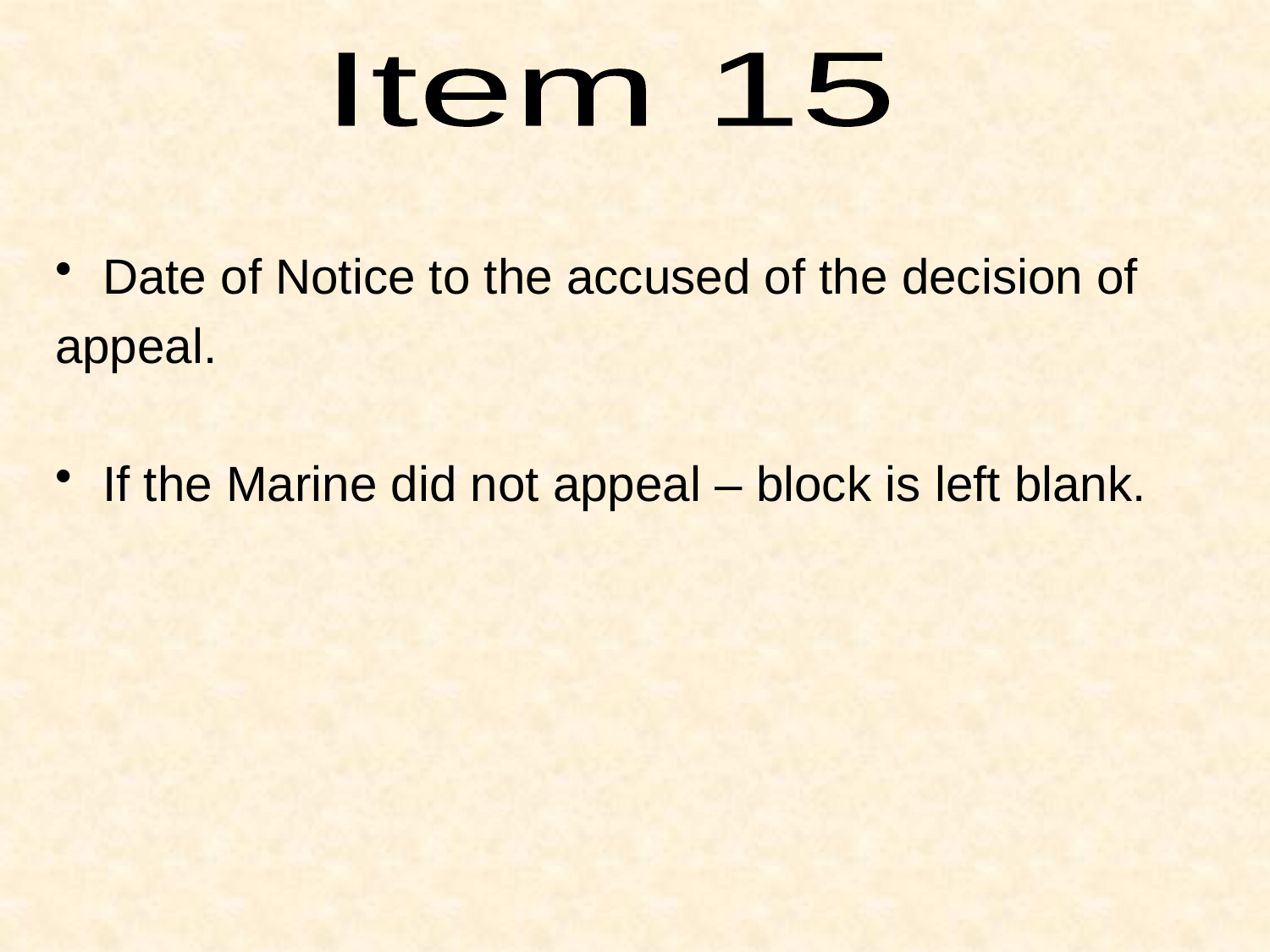

Item 15
Date of Notice to the accused of the decision of
appeal.

If the Marine did not appeal – block is left blank.